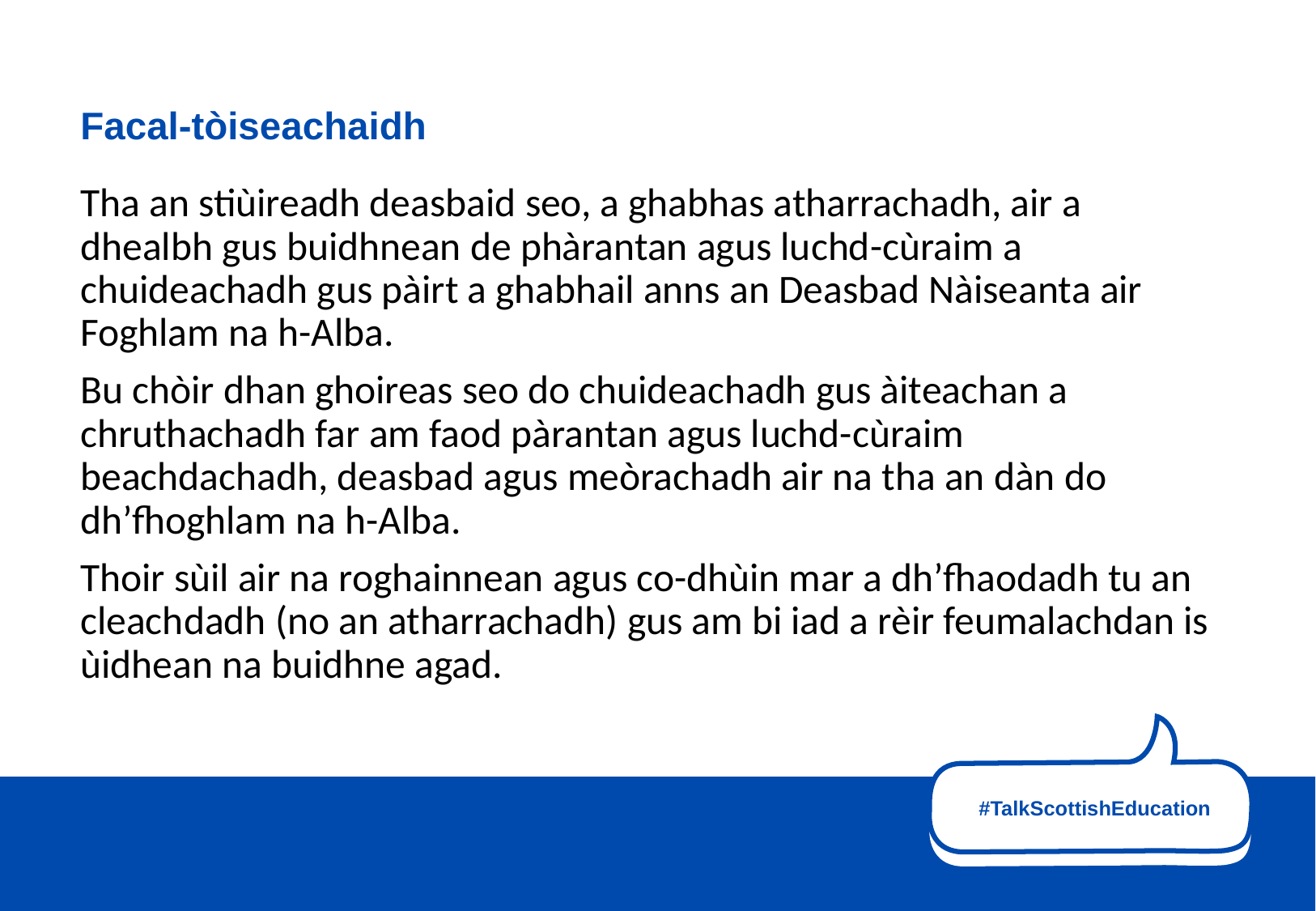

Facal-tòiseachaidh
Tha an stiùireadh deasbaid seo, a ghabhas atharrachadh, air a dhealbh gus buidhnean de phàrantan agus luchd-cùraim a chuideachadh gus pàirt a ghabhail anns an Deasbad Nàiseanta air Foghlam na h-Alba.
Bu chòir dhan ghoireas seo do chuideachadh gus àiteachan a chruthachadh far am faod pàrantan agus luchd-cùraim beachdachadh, deasbad agus meòrachadh air na tha an dàn do dh’fhoghlam na h-Alba.
Thoir sùil air na roghainnean agus co-dhùin mar a dh’fhaodadh tu an cleachdadh (no an atharrachadh) gus am bi iad a rèir feumalachdan is ùidhean na buidhne agad.